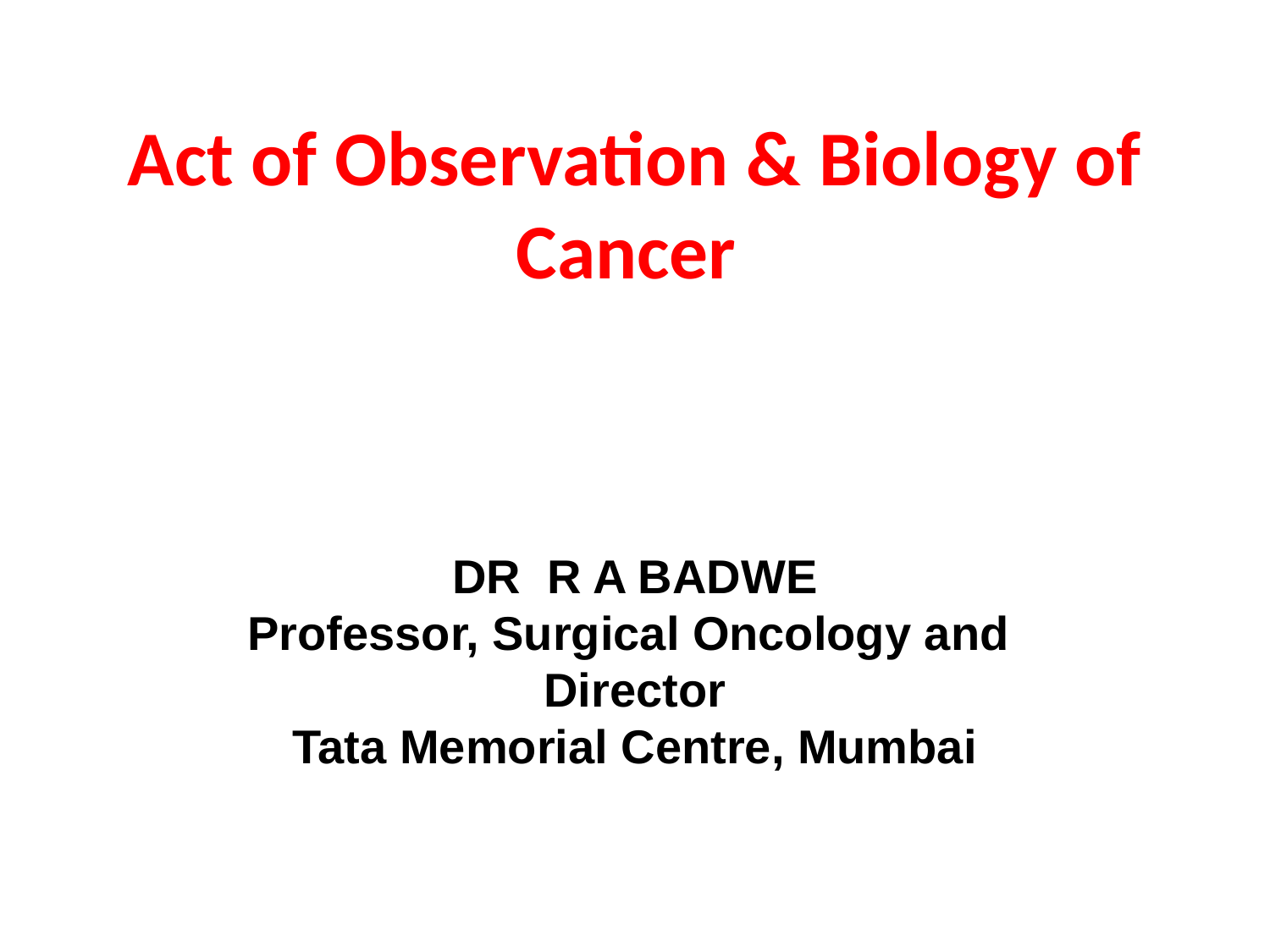

# Act of Observation & Biology of Cancer
DR  R A BADWE
Professor, Surgical Oncology and
Director
Tata Memorial Centre, Mumbai